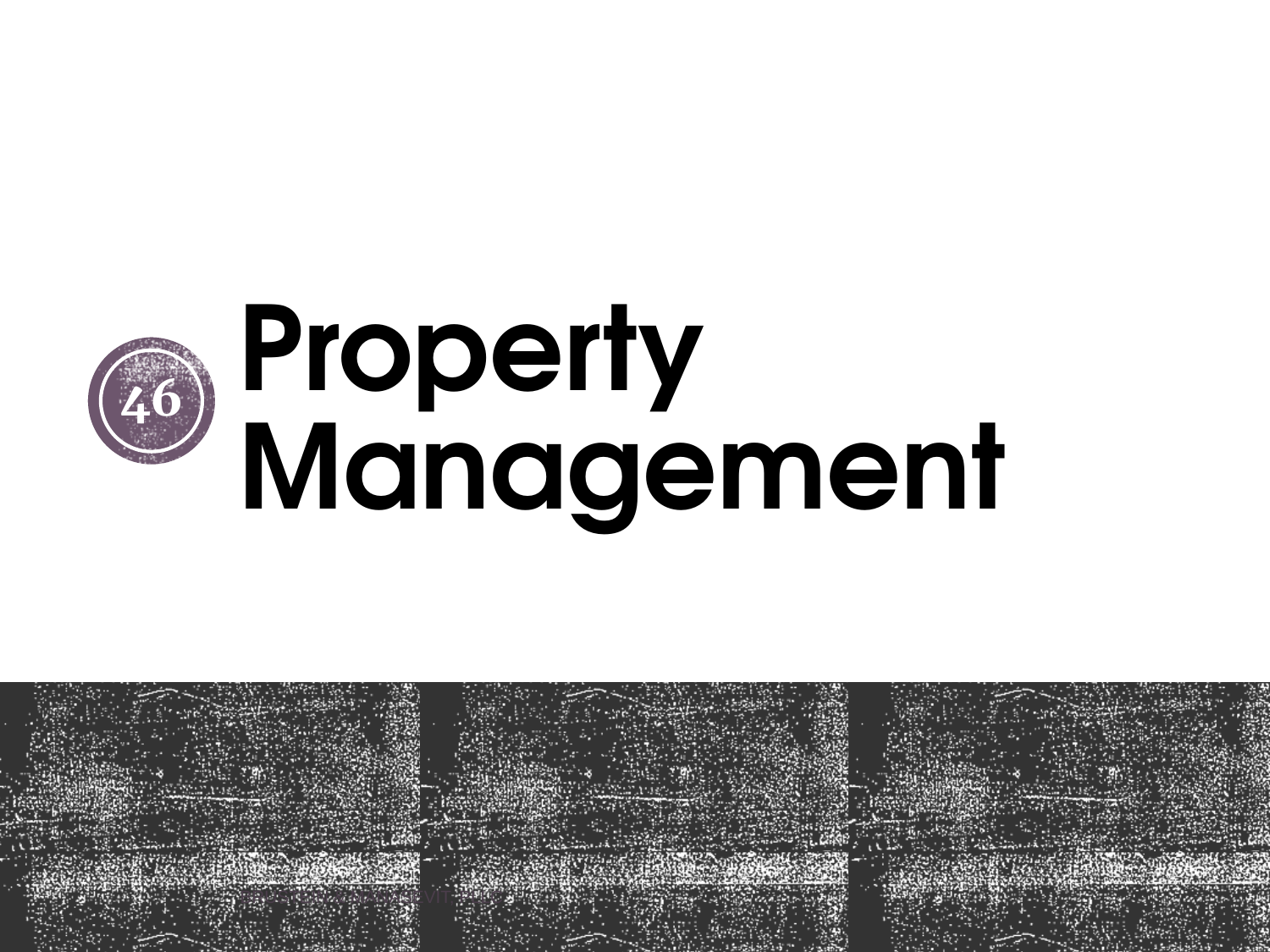

# Property Management
46

BRUSTEIN & MANASEVIT, PLLC